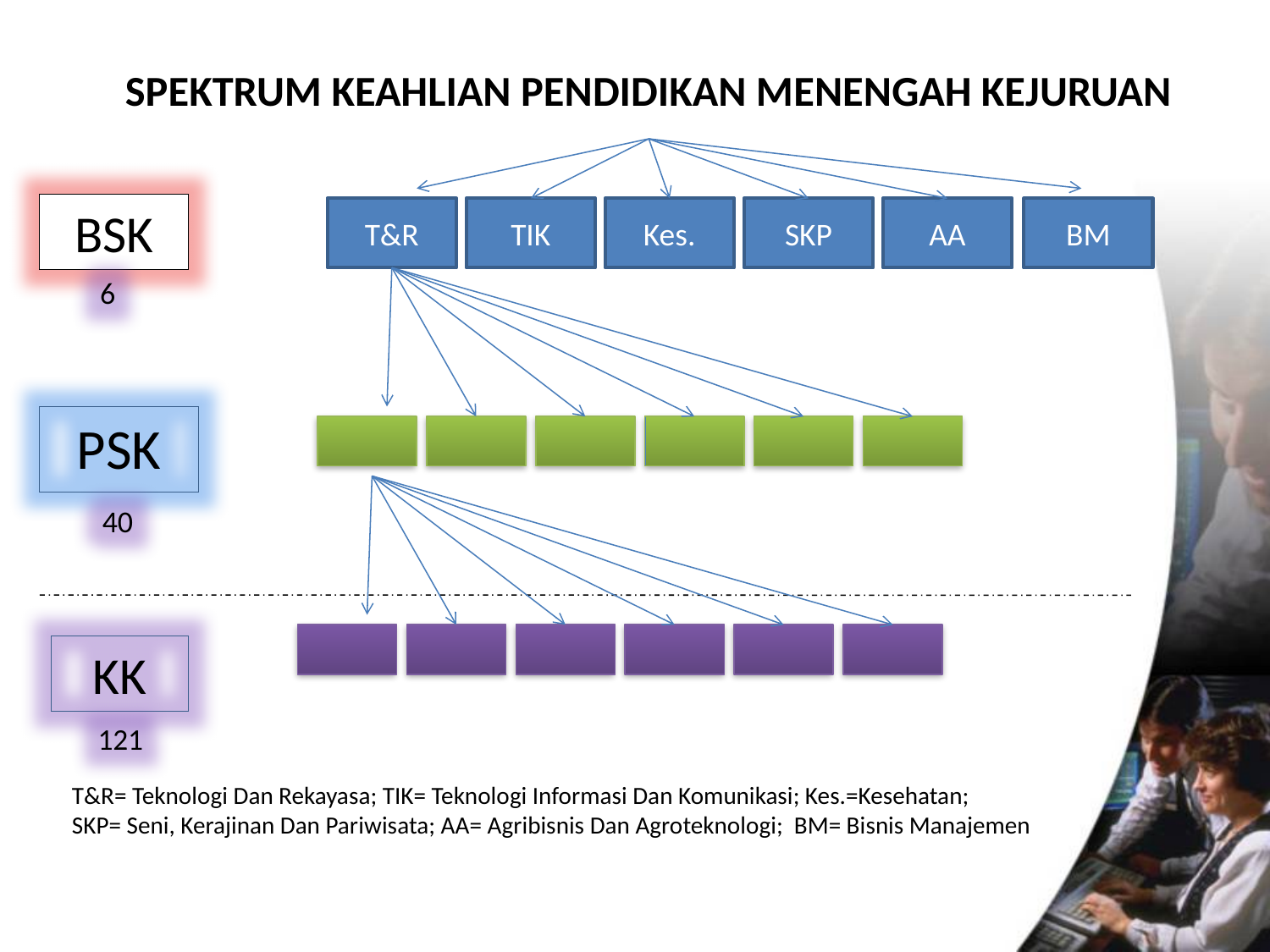

SPEKTRUM KEAHLIAN PENDIDIKAN MENENGAH KEJURUAN
BSK
T&R
TIK
Kes.
SKP
AA
BM
6
PSK

40

KK
121
T&R= Teknologi Dan Rekayasa; TIK= Teknologi Informasi Dan Komunikasi; Kes.=Kesehatan;
SKP= Seni, Kerajinan Dan Pariwisata; AA= Agribisnis Dan Agroteknologi;  BM= Bisnis Manajemen